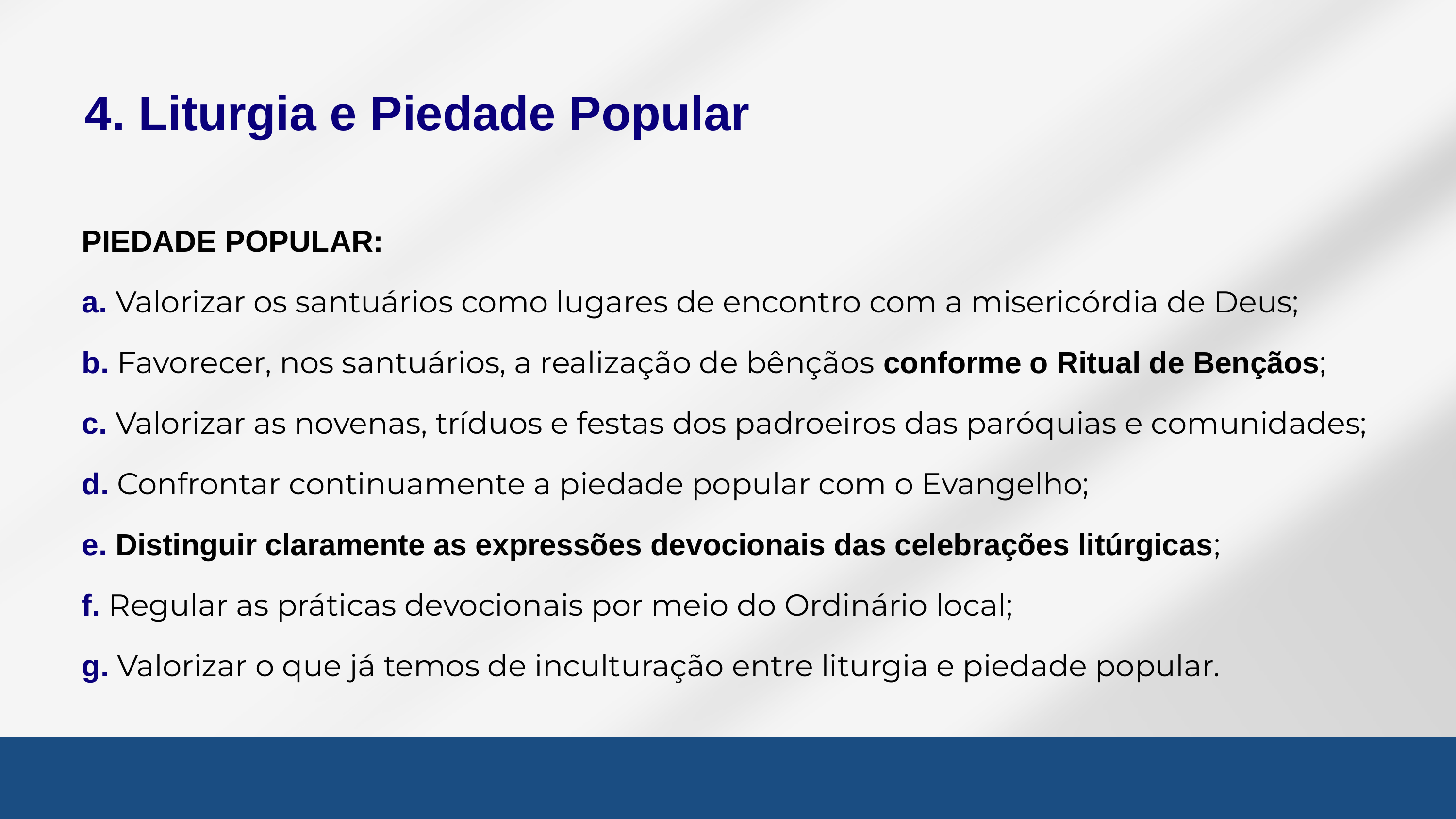

4. Liturgia e Piedade Popular
PIEDADE POPULAR:
a. Valorizar os santuários como lugares de encontro com a misericórdia de Deus;
b. Favorecer, nos santuários, a realização de bênçãos conforme o Ritual de Bençãos;
c. Valorizar as novenas, tríduos e festas dos padroeiros das paróquias e comunidades;
d. Confrontar continuamente a piedade popular com o Evangelho;
e. Distinguir claramente as expressões devocionais das celebrações litúrgicas;
f. Regular as práticas devocionais por meio do Ordinário local;
g. Valorizar o que já temos de inculturação entre liturgia e piedade popular.